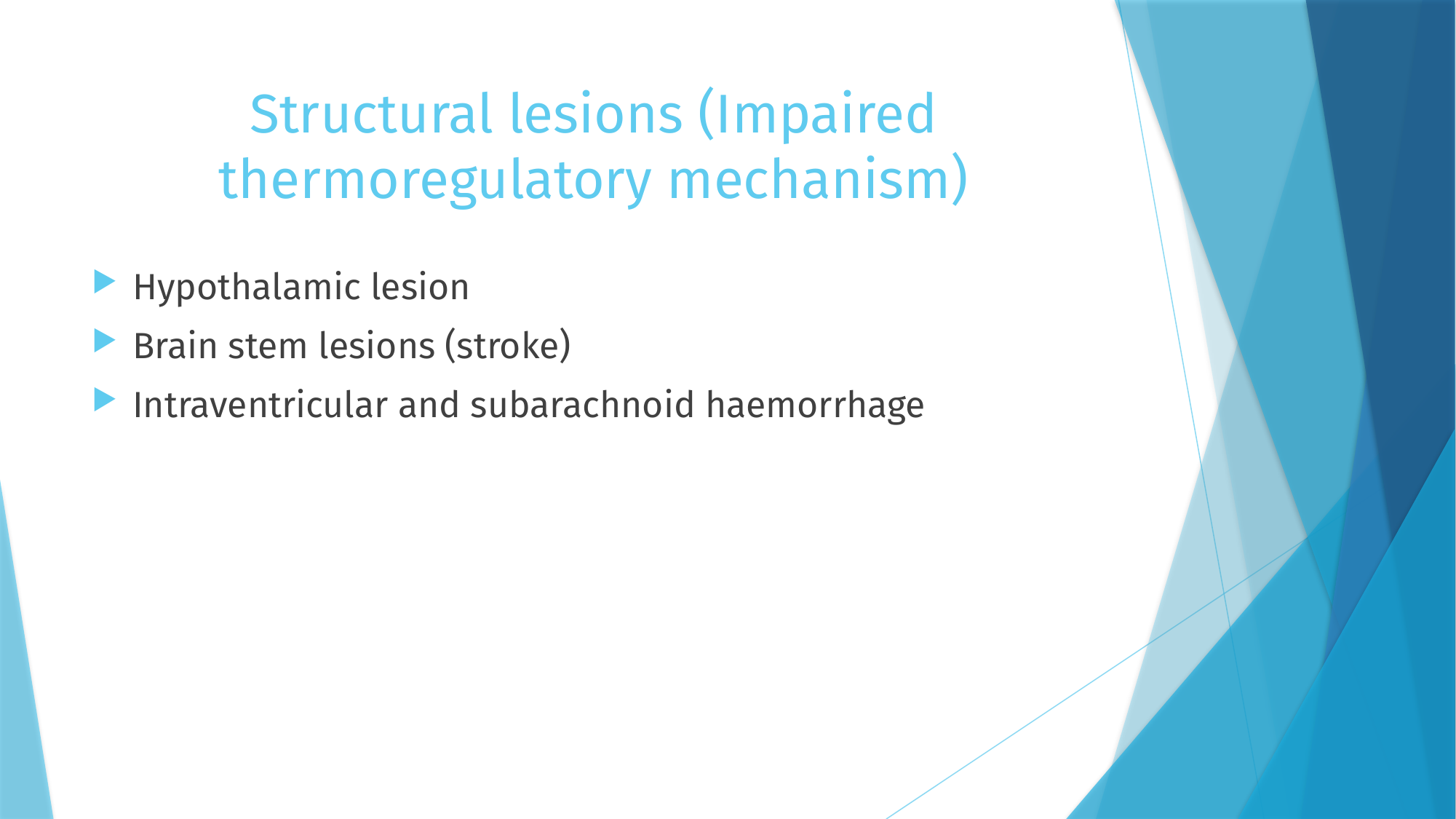

# Structural lesions (Impaired thermoregulatory mechanism)
Hypothalamic lesion
Brain stem lesions (stroke)
Intraventricular and subarachnoid haemorrhage